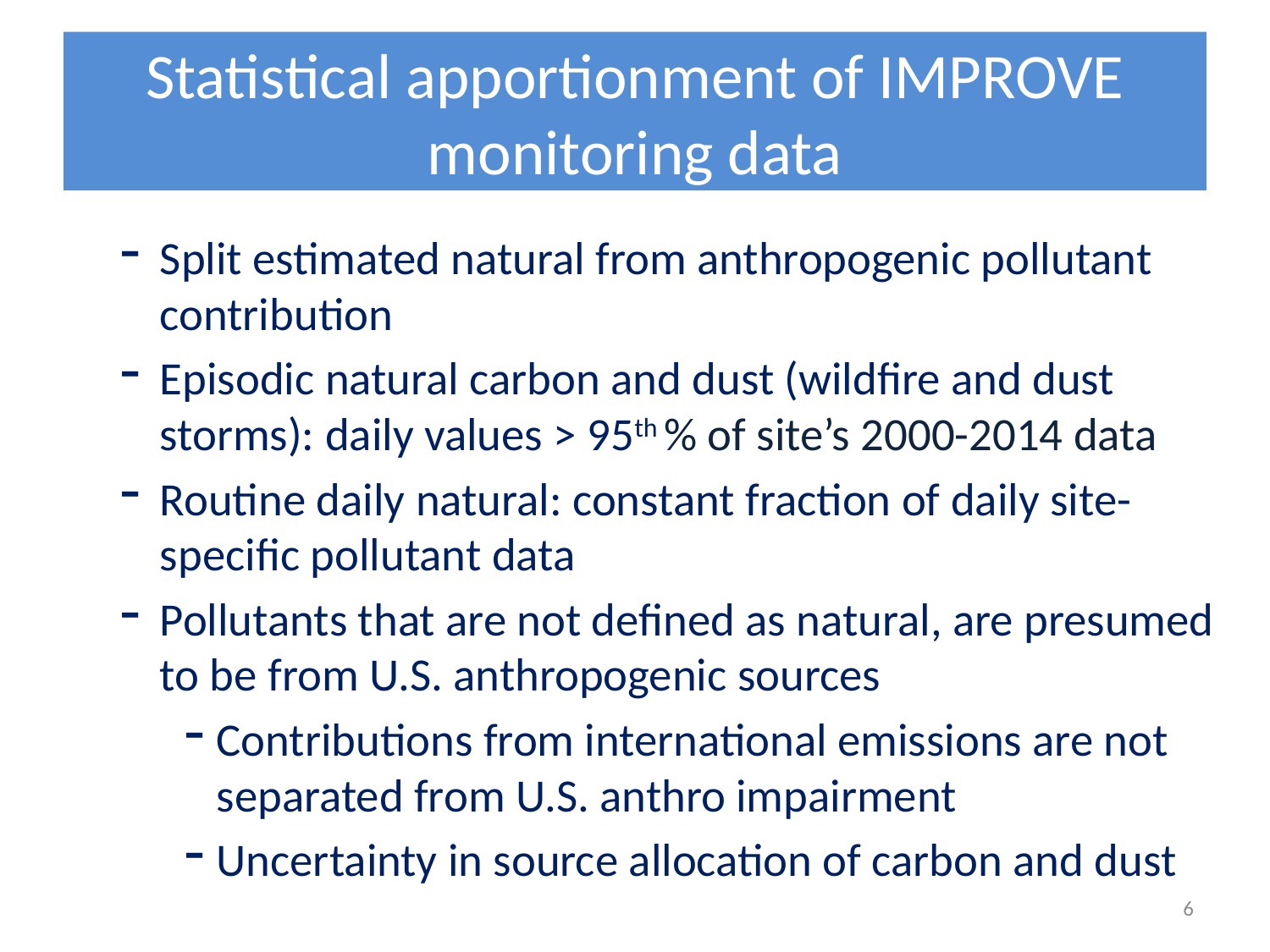

# Statistical apportionment of IMPROVE monitoring data
Split estimated natural from anthropogenic pollutant contribution
Episodic natural carbon and dust (wildfire and dust storms): daily values > 95th % of site’s 2000-2014 data
Routine daily natural: constant fraction of daily site- specific pollutant data
Pollutants that are not defined as natural, are presumed to be from U.S. anthropogenic sources
Contributions from international emissions are not separated from U.S. anthro impairment
Uncertainty in source allocation of carbon and dust

6